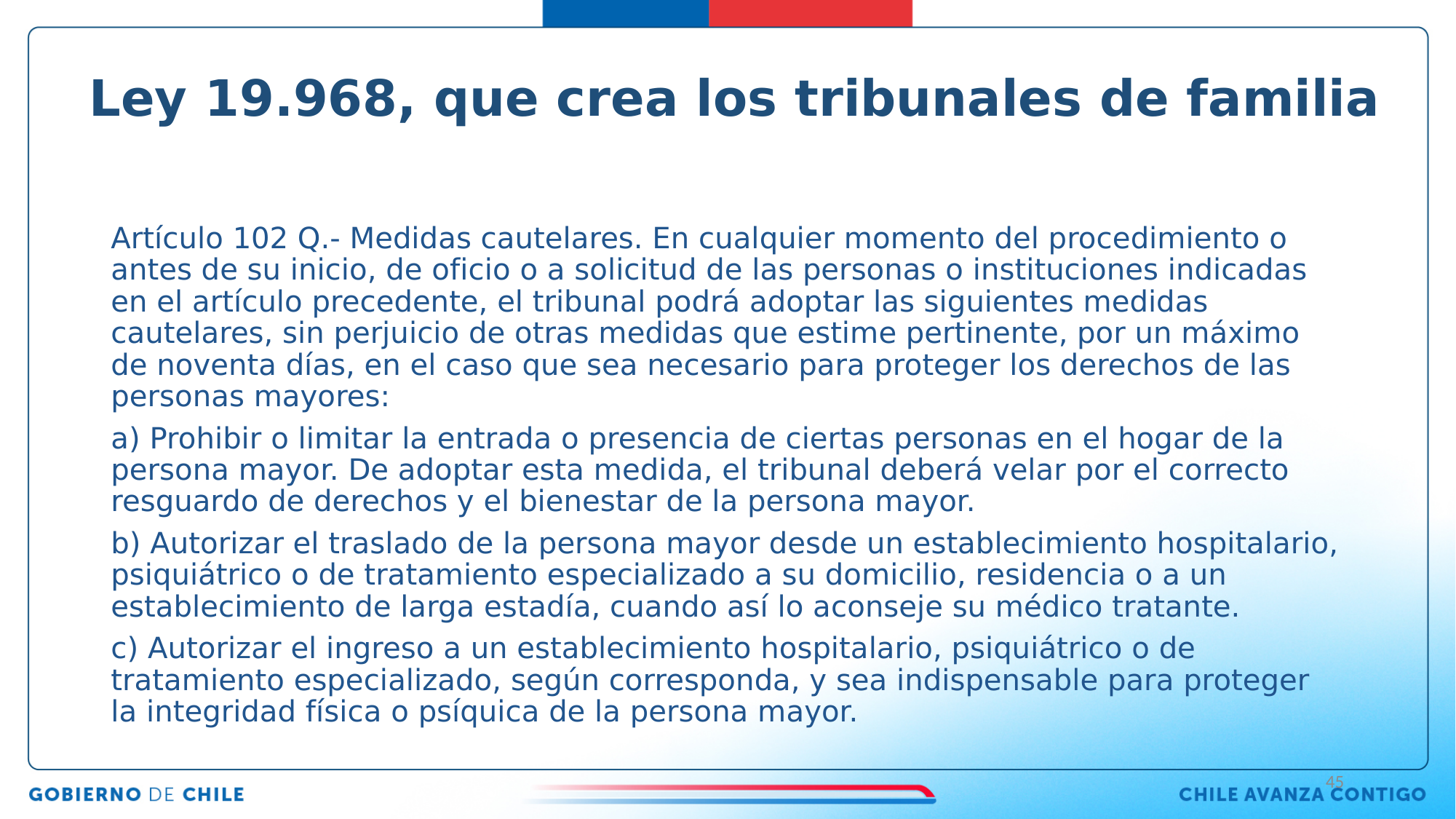

# Ley 19.968, que crea los tribunales de familia
Artículo 102 Q.- Medidas cautelares. En cualquier momento del procedimiento o antes de su inicio, de oficio o a solicitud de las personas o instituciones indicadas en el artículo precedente, el tribunal podrá adoptar las siguientes medidas cautelares, sin perjuicio de otras medidas que estime pertinente, por un máximo de noventa días, en el caso que sea necesario para proteger los derechos de las personas mayores:
a) Prohibir o limitar la entrada o presencia de ciertas personas en el hogar de la persona mayor. De adoptar esta medida, el tribunal deberá velar por el correcto resguardo de derechos y el bienestar de la persona mayor.
b) Autorizar el traslado de la persona mayor desde un establecimiento hospitalario, psiquiátrico o de tratamiento especializado a su domicilio, residencia o a un establecimiento de larga estadía, cuando así lo aconseje su médico tratante.
c) Autorizar el ingreso a un establecimiento hospitalario, psiquiátrico o de tratamiento especializado, según corresponda, y sea indispensable para proteger la integridad física o psíquica de la persona mayor.
45